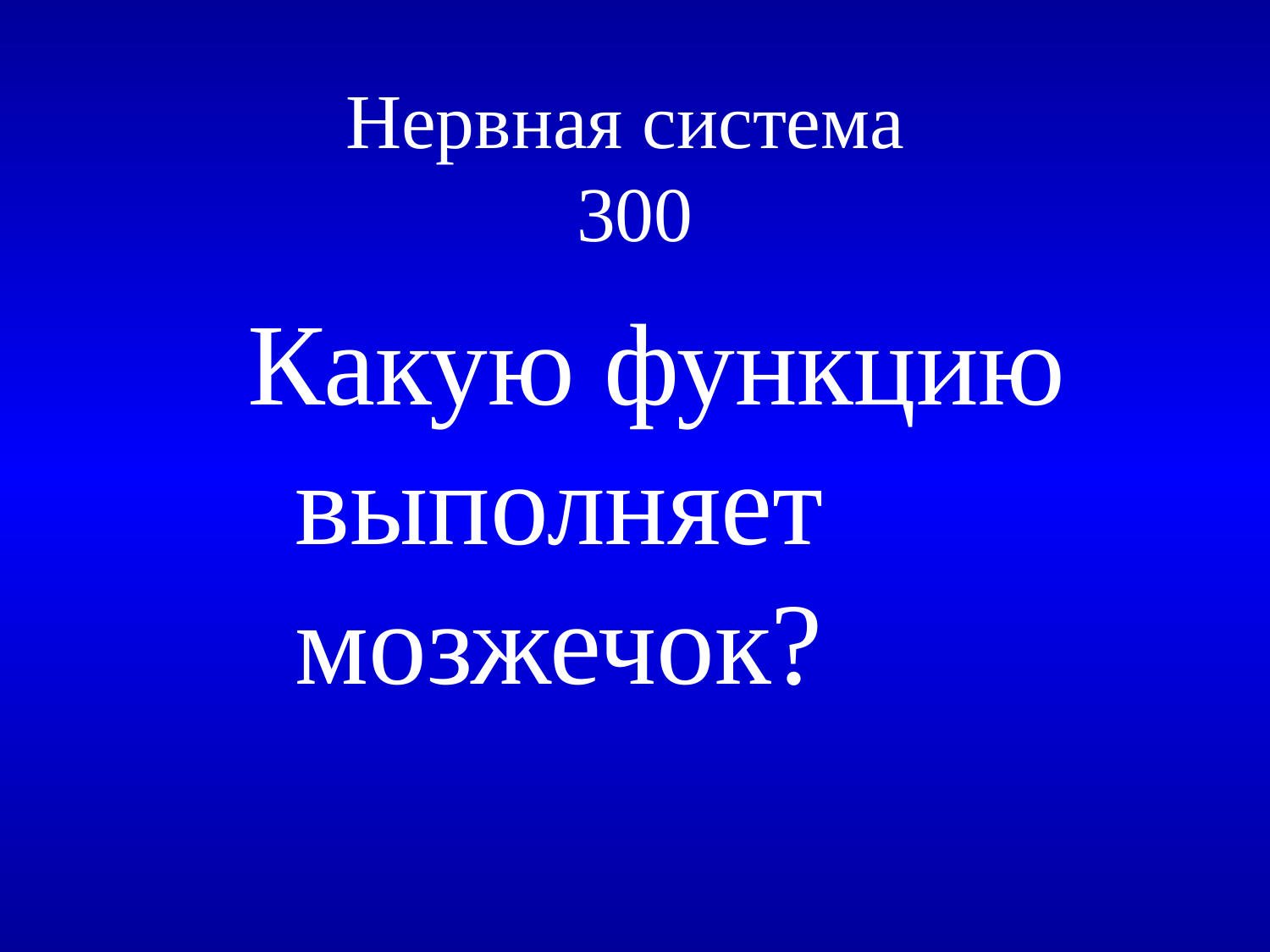

# Нервная система 300
Какую функцию выполняет мозжечок?